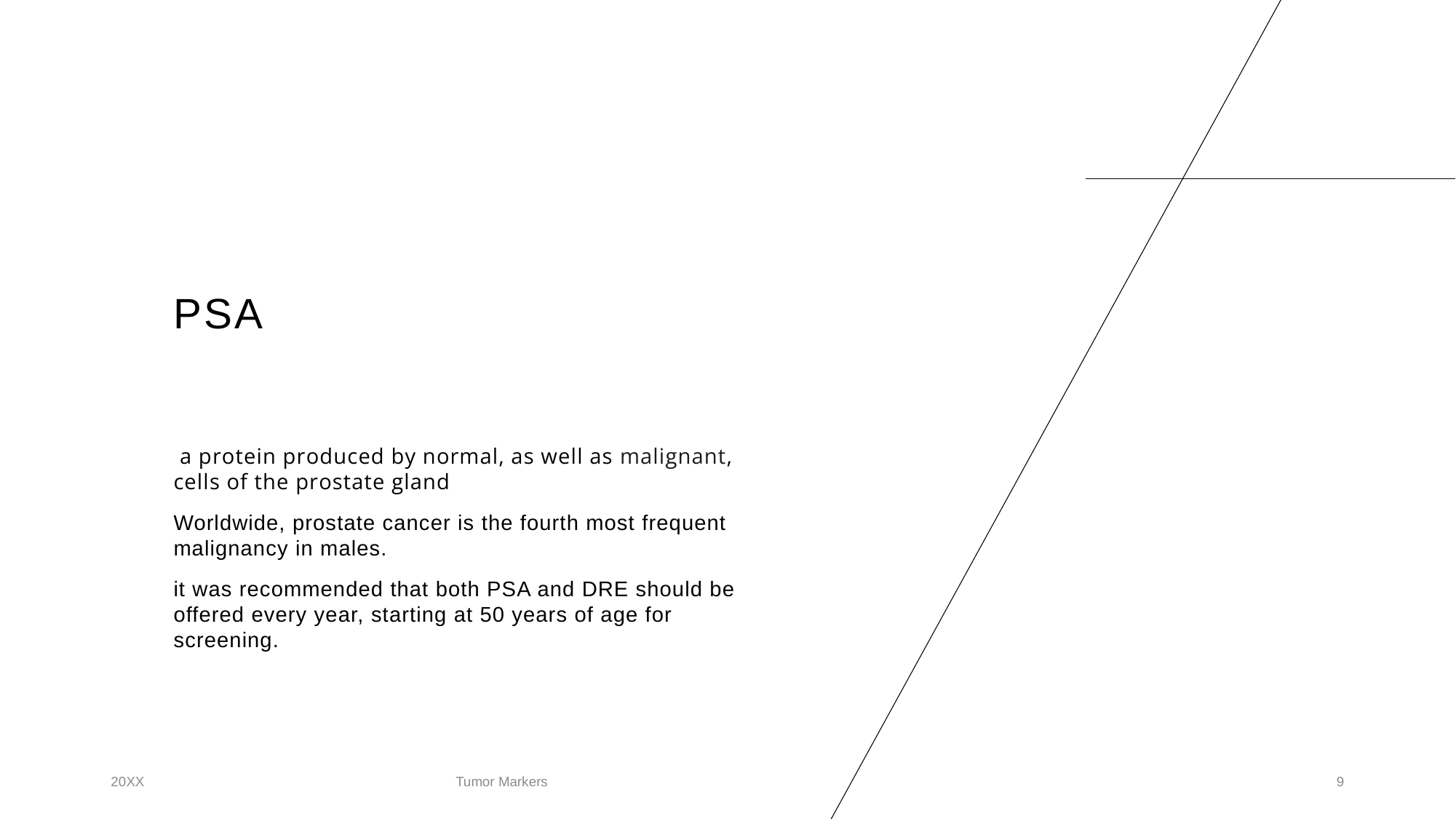

# PSA
 a protein produced by normal, as well as malignant, cells of the prostate gland
Worldwide, prostate cancer is the fourth most frequent malignancy in males.
it was recommended that both PSA and DRE should be offered every year, starting at 50 years of age for screening.

20XX
Tumor Markers
9